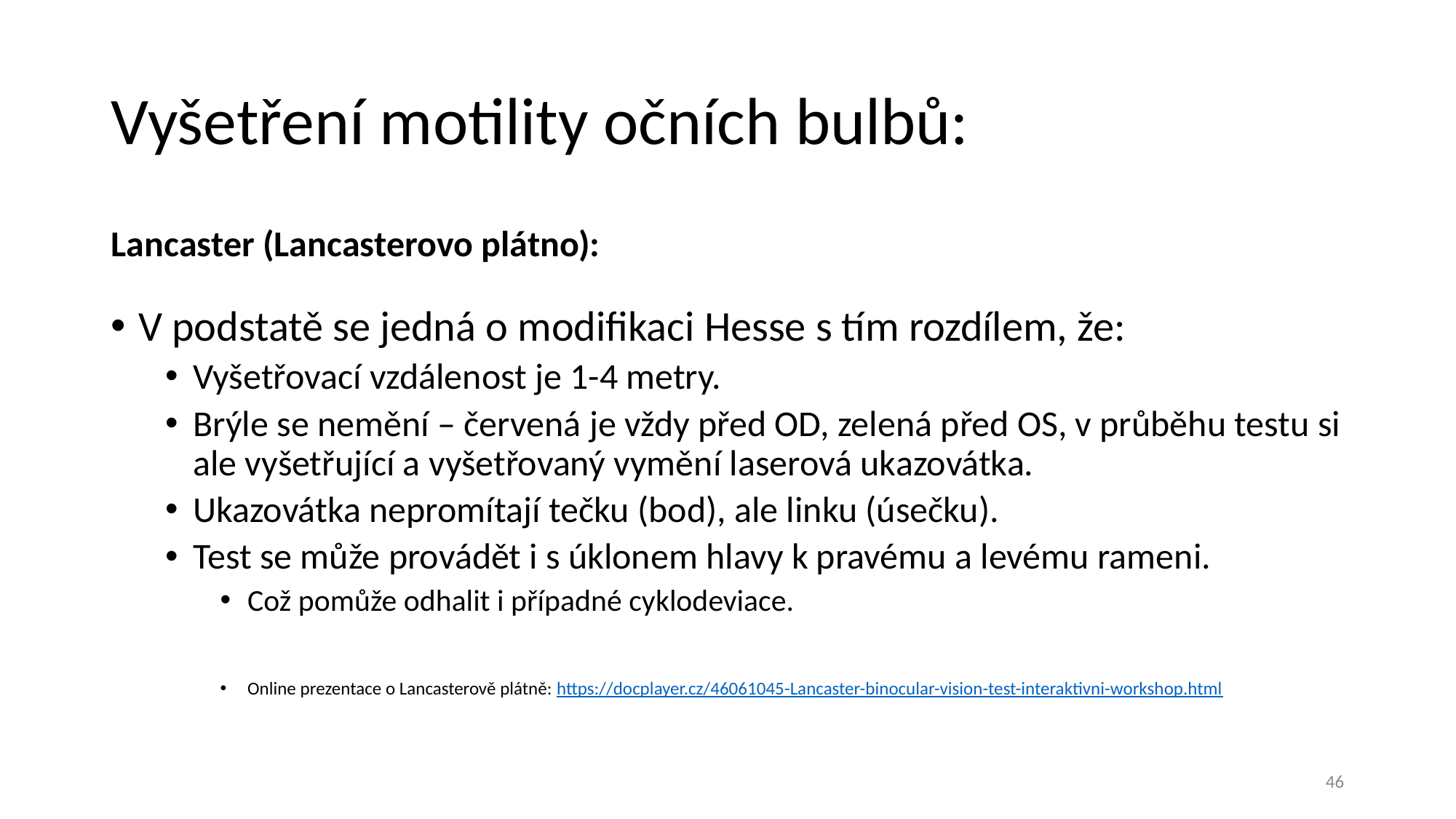

# Vyšetření motility očních bulbů:
Lancaster (Lancasterovo plátno):
V podstatě se jedná o modifikaci Hesse s tím rozdílem, že:
Vyšetřovací vzdálenost je 1-4 metry.
Brýle se nemění – červená je vždy před OD, zelená před OS, v průběhu testu si ale vyšetřující a vyšetřovaný vymění laserová ukazovátka.
Ukazovátka nepromítají tečku (bod), ale linku (úsečku).
Test se může provádět i s úklonem hlavy k pravému a levému rameni.
Což pomůže odhalit i případné cyklodeviace.

Online prezentace o Lancasterově plátně: https://docplayer.cz/46061045-Lancaster-binocular-vision-test-interaktivni-workshop.html

46